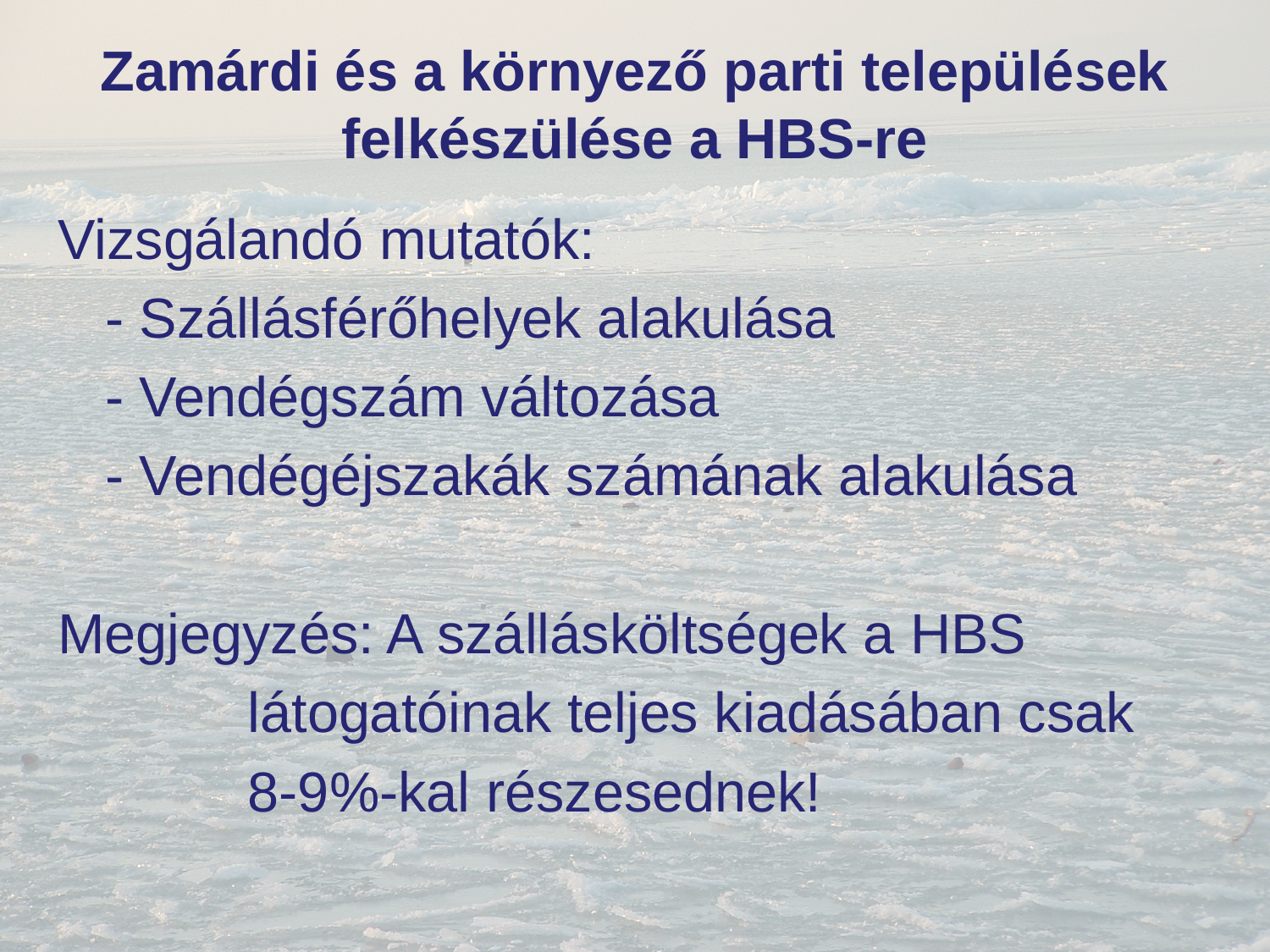

# Zamárdi és a környező parti települések felkészülése a HBS-re
Vizsgálandó mutatók:
	- Szállásférőhelyek alakulása
	- Vendégszám változása
	- Vendégéjszakák számának alakulása

Megjegyzés: A szállásköltségek a HBS
		 látogatóinak teljes kiadásában csak
		 8-9%-kal részesednek!